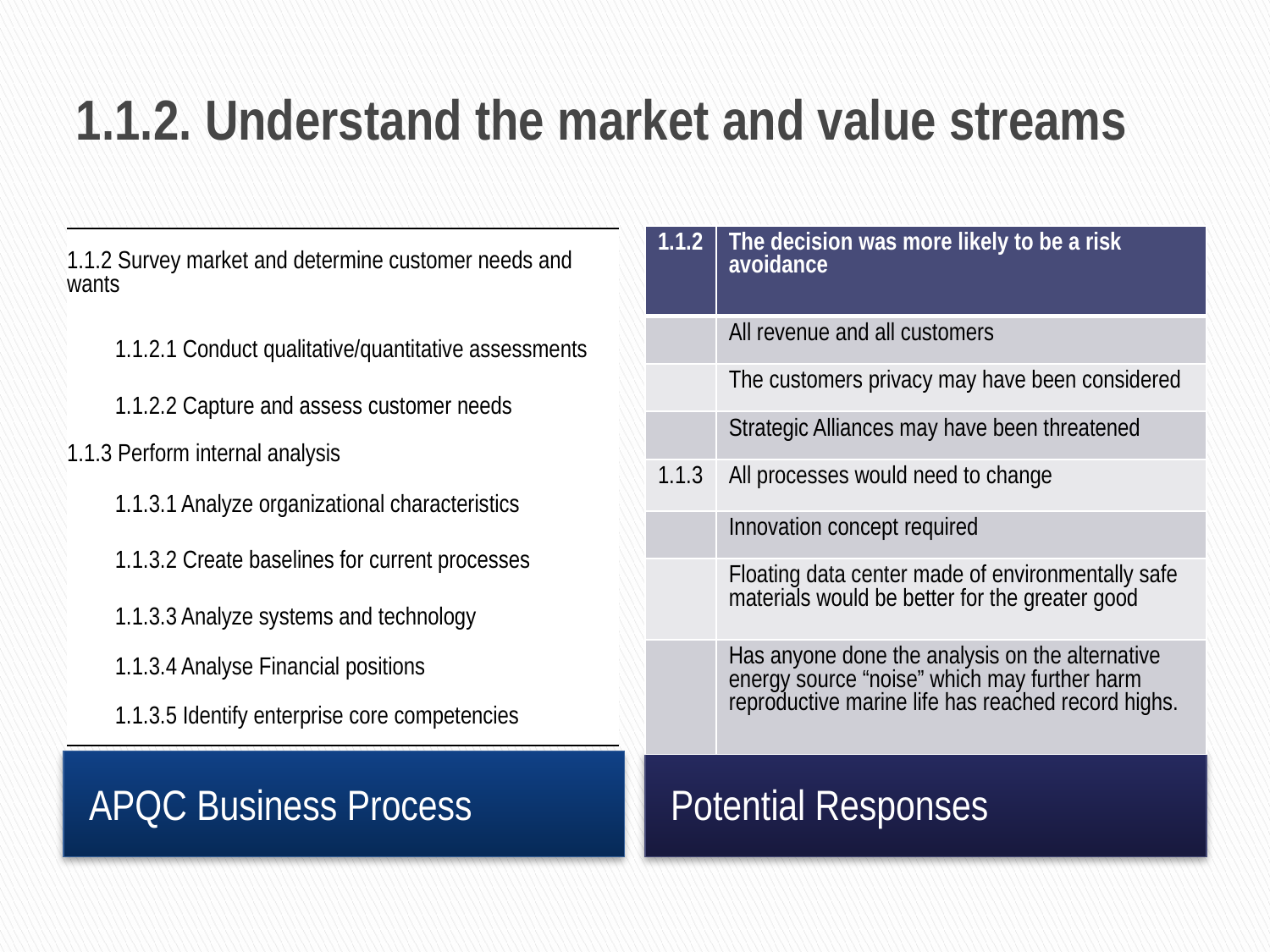

# 1.1.2. Understand the market and value streams
| 1.1.2 | The decision was more likely to be a risk avoidance |
| --- | --- |
|  | All revenue and all customers |
|  | The customers privacy may have been considered |
|  | Strategic Alliances may have been threatened |
| 1.1.3 | All processes would need to change |
|  | Innovation concept required |
|  | Floating data center made of environmentally safe materials would be better for the greater good |
|  | Has anyone done the analysis on the alternative energy source “noise” which may further harm reproductive marine life has reached record highs. |
| 1.1.2 Survey market and determine customer needs and wants |  |
| --- | --- |
|  | 1.1.2.1 Conduct qualitative/quantitative assessments |
|  | 1.1.2.2 Capture and assess customer needs |
| 1.1.3 Perform internal analysis |  |
|  | 1.1.3.1 Analyze organizational characteristics |
|  | 1.1.3.2 Create baselines for current processes |
|  | 1.1.3.3 Analyze systems and technology |
|  | 1.1.3.4 Analyse Financial positions |
|  | 1.1.3.5 Identify enterprise core competencies |
APQC Business Process
Potential Responses